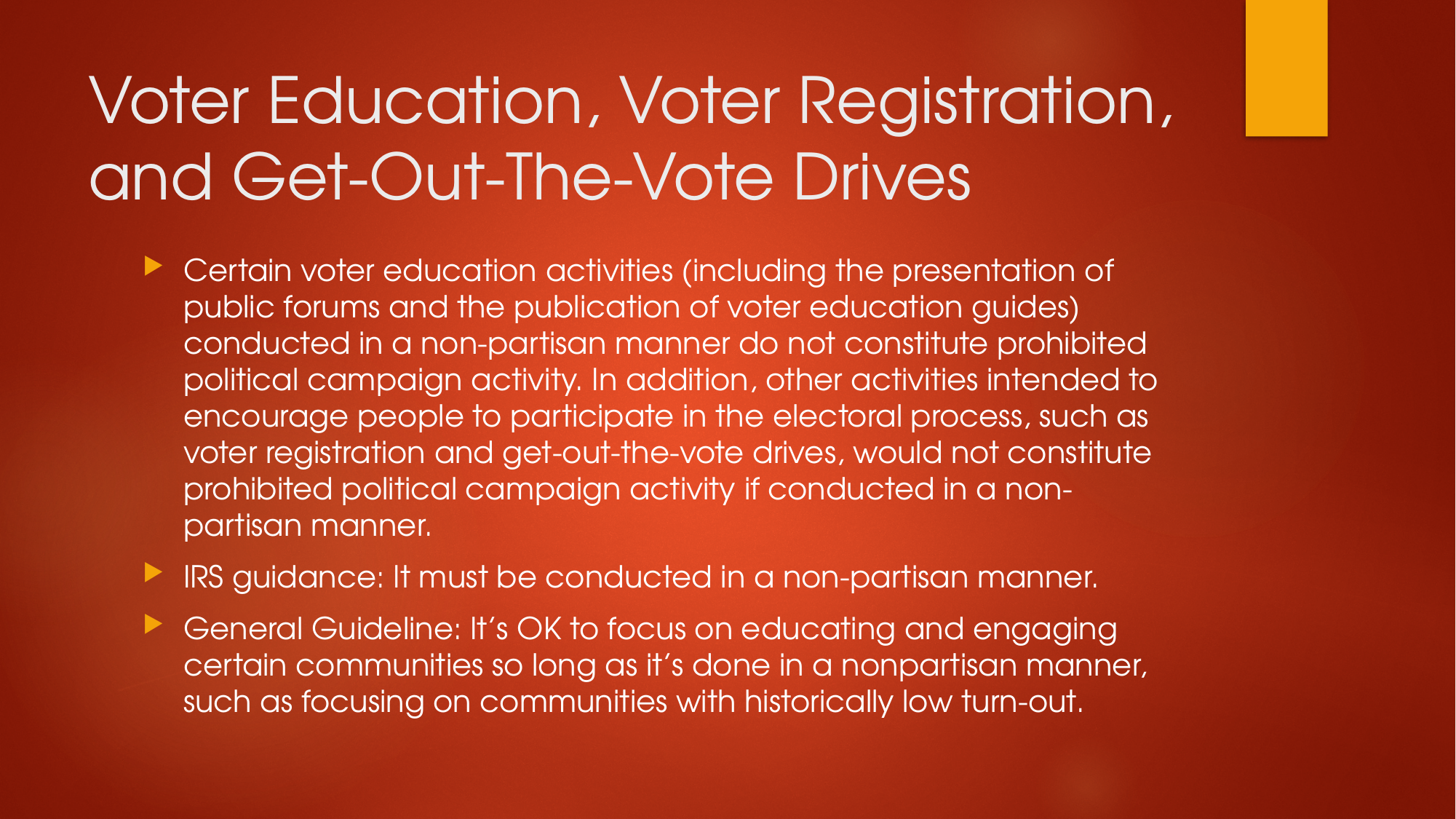

# Voter Education, Voter Registration, and Get-Out-The-Vote Drives
Certain voter education activities (including the presentation of public forums and the publication of voter education guides) conducted in a non-partisan manner do not constitute prohibited political campaign activity. In addition, other activities intended to encourage people to participate in the electoral process, such as voter registration and get-out-the-vote drives, would not constitute prohibited political campaign activity if conducted in a non-partisan manner.
IRS guidance: It must be conducted in a non-partisan manner.
General Guideline: It’s OK to focus on educating and engaging certain communities so long as it’s done in a nonpartisan manner, such as focusing on communities with historically low turn-out.